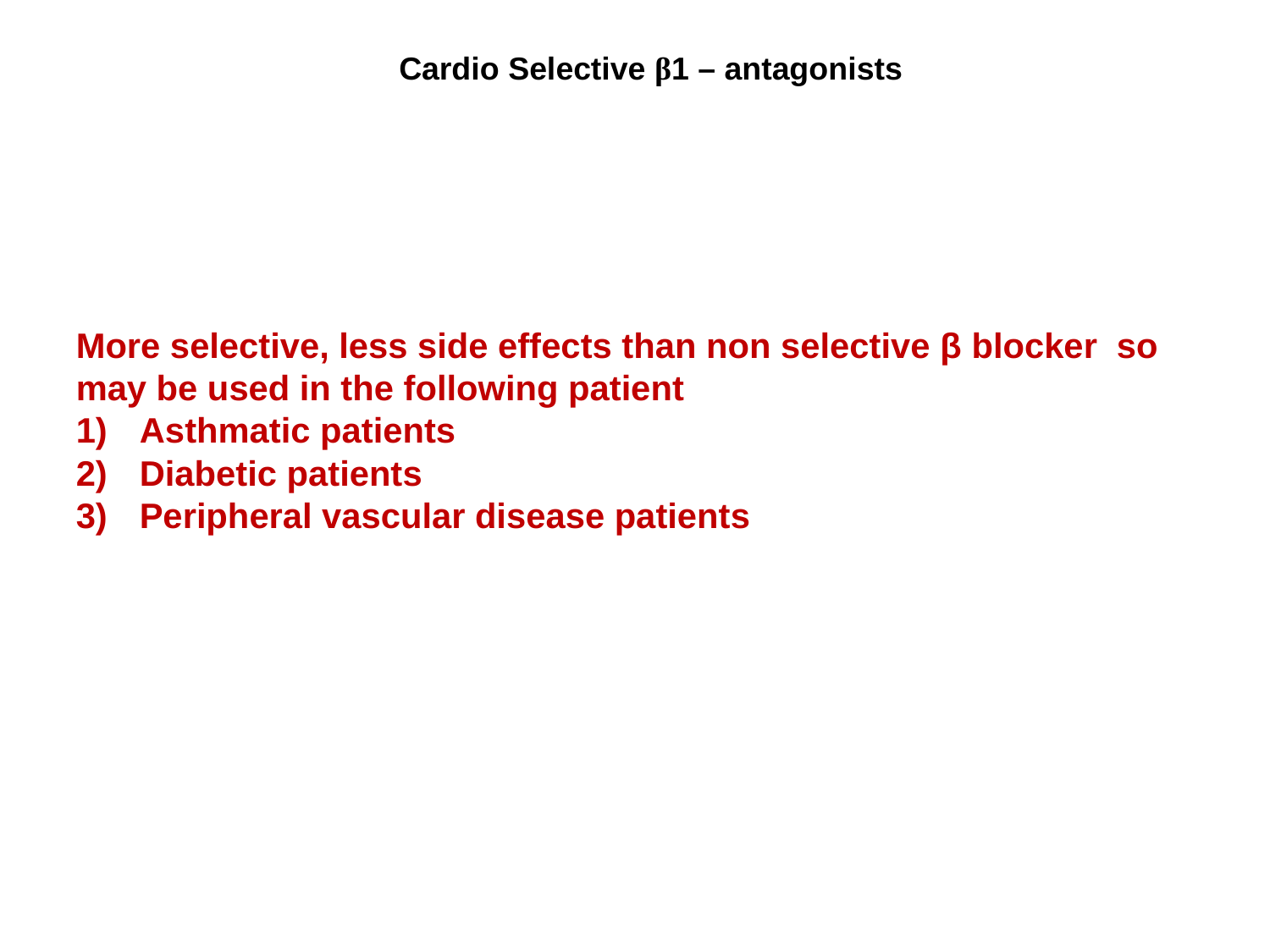

Cardio Selective β1 – antagonists
More selective, less side effects than non selective β blocker  so may be used in the following patient
Asthmatic patients
Diabetic patients
Peripheral vascular disease patients